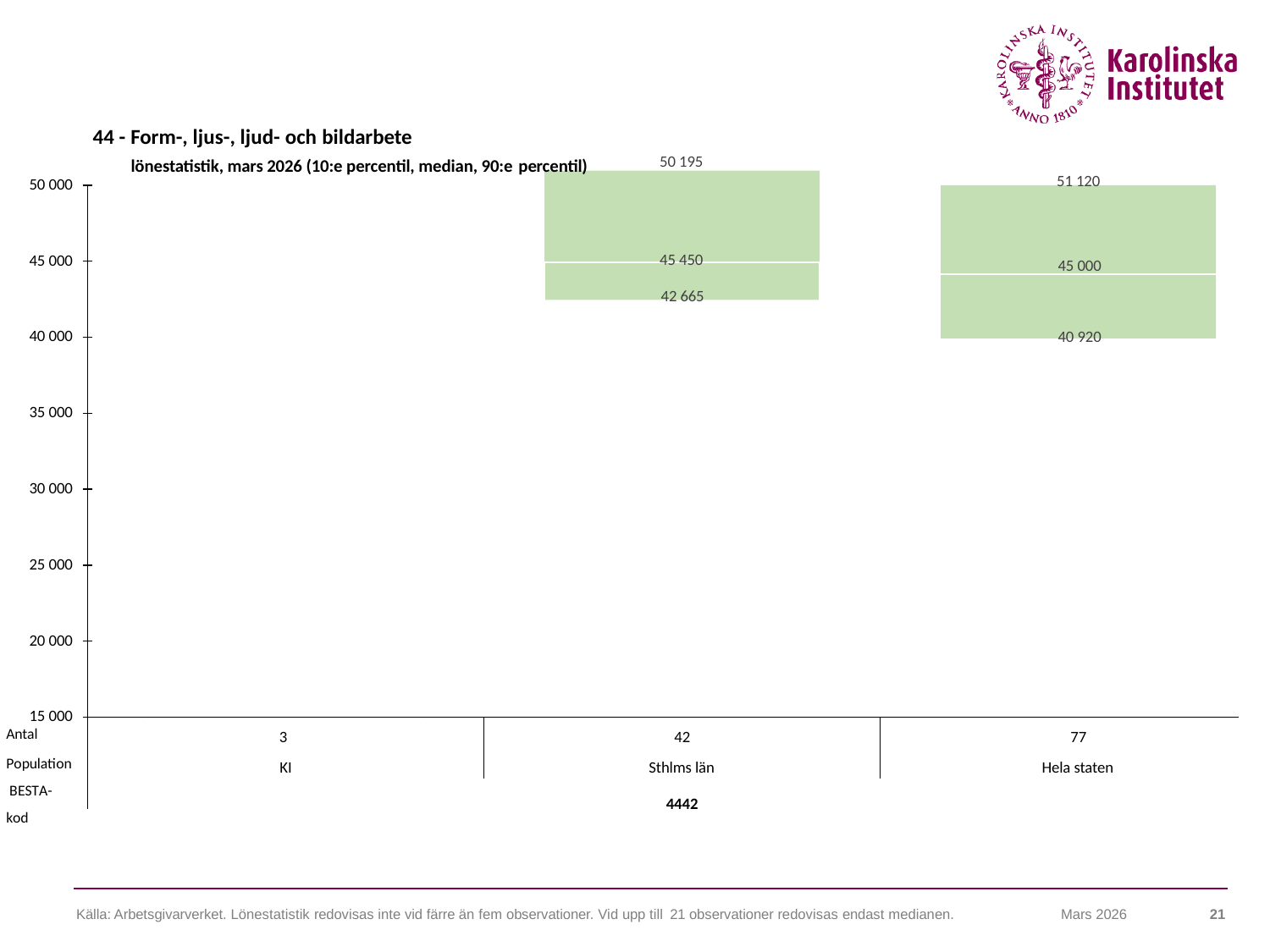

44 - Form-, ljus-, ljud- och bildarbete
lönestatistik, mars 2026 (10:e percentil, median, 90:e percentil)
50 000
50 195
51 120

45 450
45 000
45 000
42 665
40 000
40 920
35 000
30 000
25 000
20 000
15 000
Antal
Population  BESTA-kod

3
42
77
KI
Sthlms län
Hela staten
4442
Källa: Arbetsgivarverket. Lönestatistik redovisas inte vid färre än fem observationer. Vid upp till 21 observationer redovisas endast medianen.
21
Mars 2026